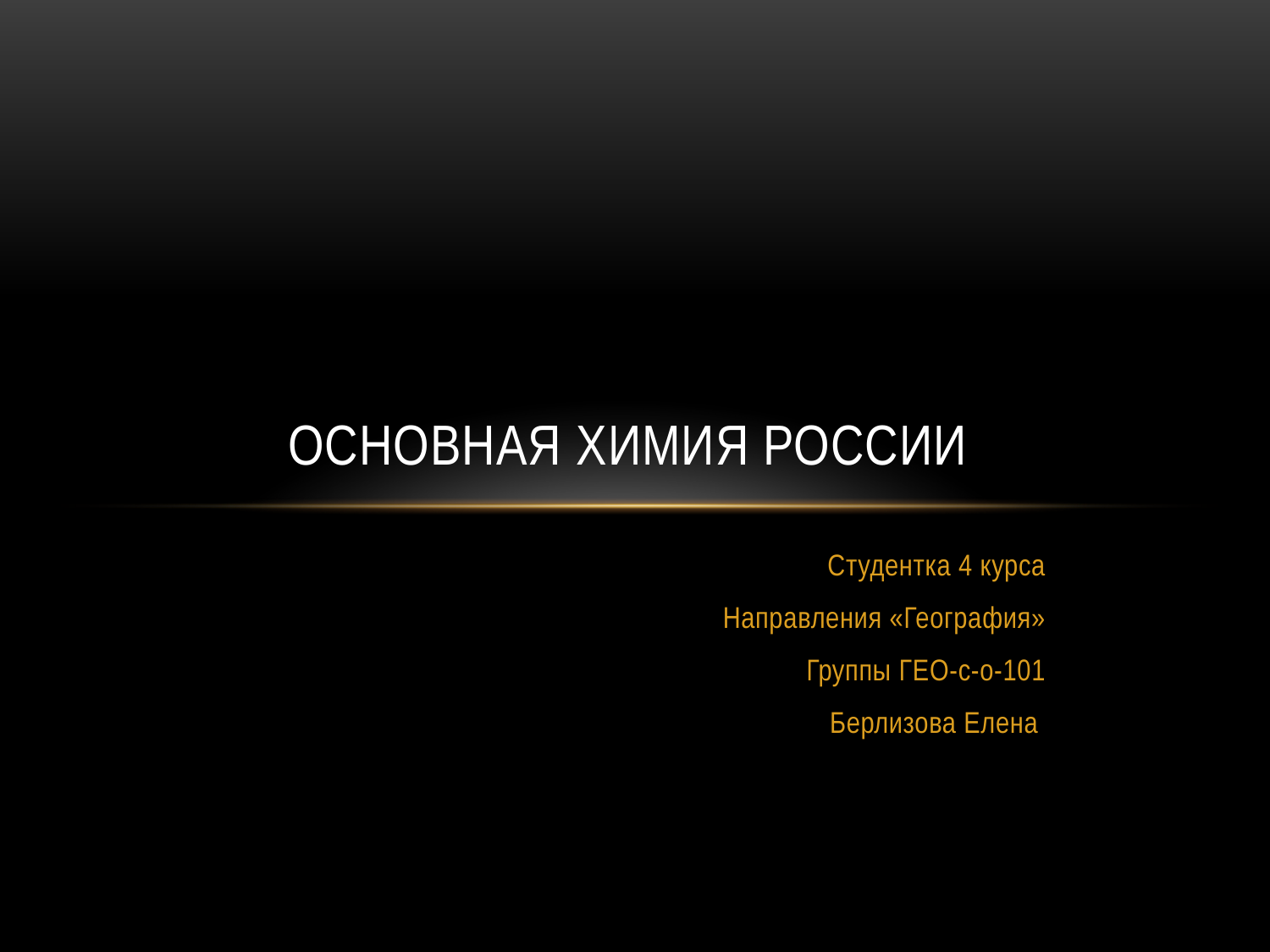

# Основная химия России
Студентка 4 курса
Направления «География»
Группы ГЕО-с-о-101
Берлизова Елена